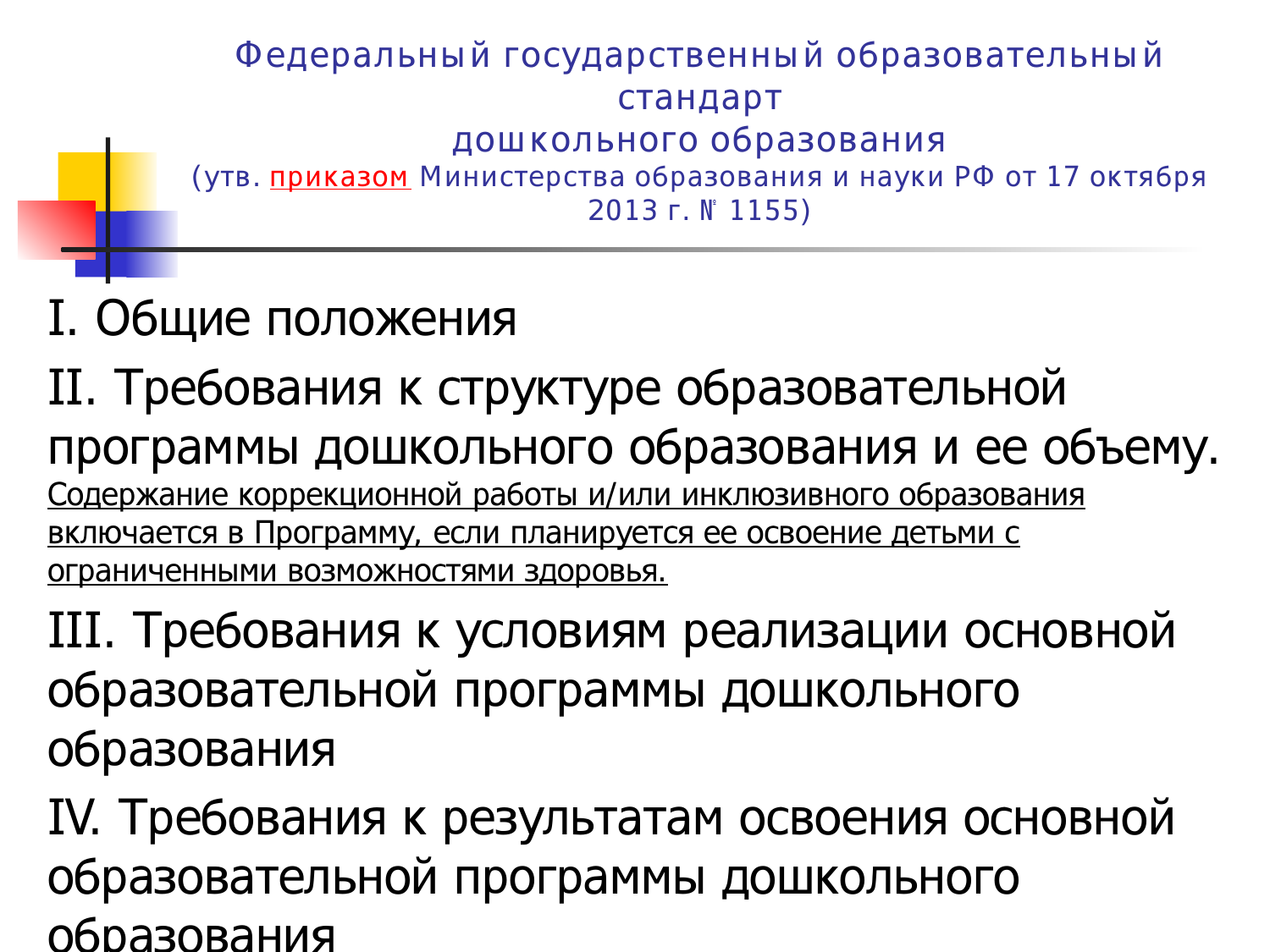

# Федеральный государственный образовательный стандарт дошкольного образования (утв. приказом Министерства образования и науки РФ от 17 октября 2013 г. № 1155)
I. Общие положения
II. Требования к структуре образовательной программы дошкольного образования и ее объему. Содержание коррекционной работы и/или инклюзивного образования включается в Программу, если планируется ее освоение детьми с ограниченными возможностями здоровья.
III. Требования к условиям реализации основной образовательной программы дошкольного образования
IV. Требования к результатам освоения основной образовательной программы дошкольного образования